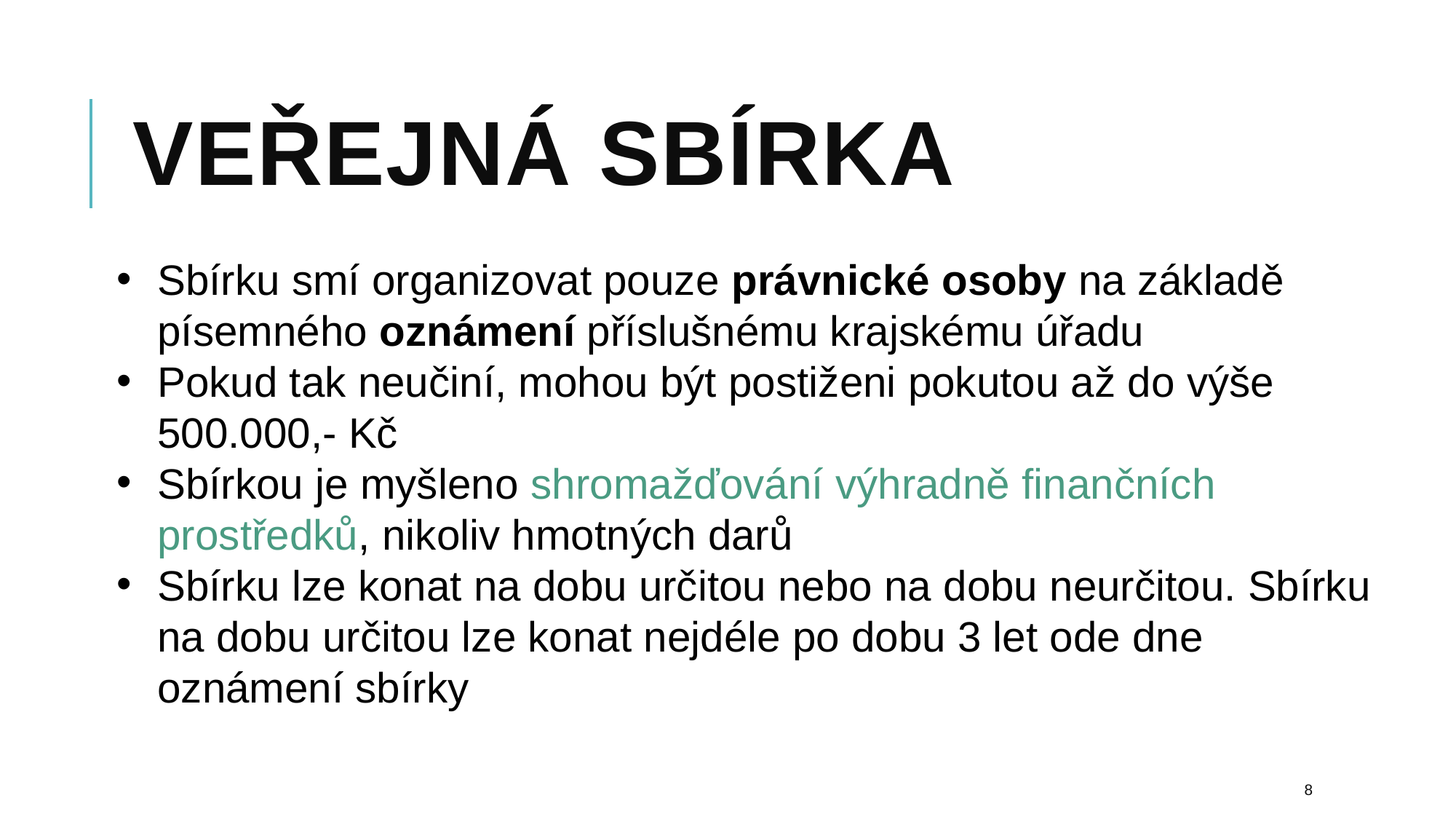

# Veřejná sbírka
Sbírku smí organizovat pouze právnické osoby na základě písemného oznámení příslušnému krajskému úřadu
Pokud tak neučiní, mohou být postiženi pokutou až do výše 500.000,- Kč
Sbírkou je myšleno shromažďování výhradně finančních prostředků, nikoliv hmotných darů
Sbírku lze konat na dobu určitou nebo na dobu neurčitou. Sbírku na dobu určitou lze konat nejdéle po dobu 3 let ode dne oznámení sbírky

8